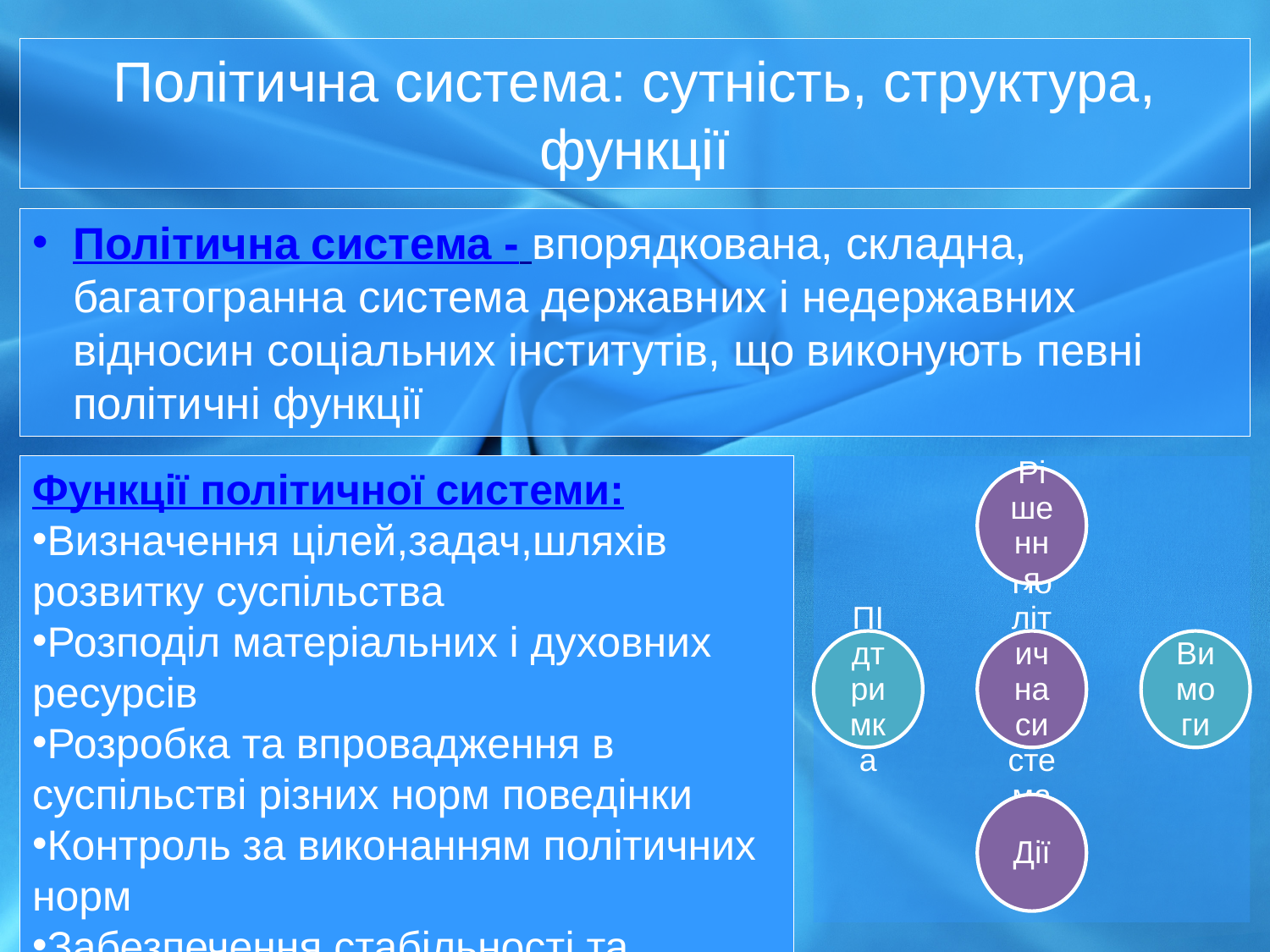

# Політична система: сутність, структура, функції
Політична система - впорядкована, складна, багатогранна система державних і недержавних відносин соціальних інститутів, що виконують певні політичні функції
Функції політичної системи:
Визначення цілей,задач,шляхів розвитку суспільства
Розподіл матеріальних і духовних ресурсів
Розробка та впровадження в суспільстві різних норм поведінки
Контроль за виконанням політичних норм
Забезпечення стабільності та безпеки в суспільстві
Політична система
Рішення
Вимоги
Дії
ПІдтримка